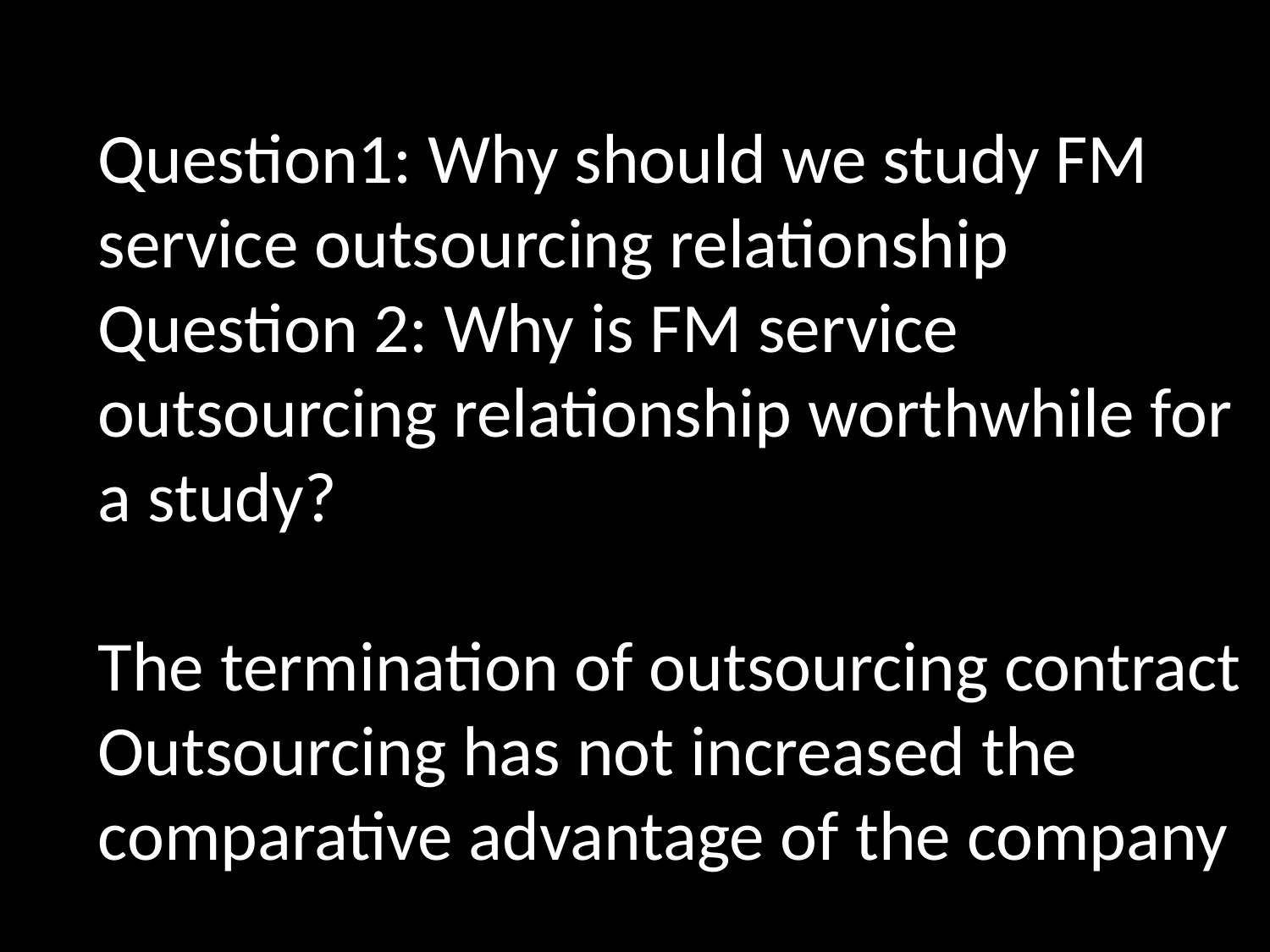

Question1: Why should we study FM service outsourcing relationship
Question 2: Why is FM service outsourcing relationship worthwhile for a study?

The termination of outsourcing contract
Outsourcing has not increased the comparative advantage of the company